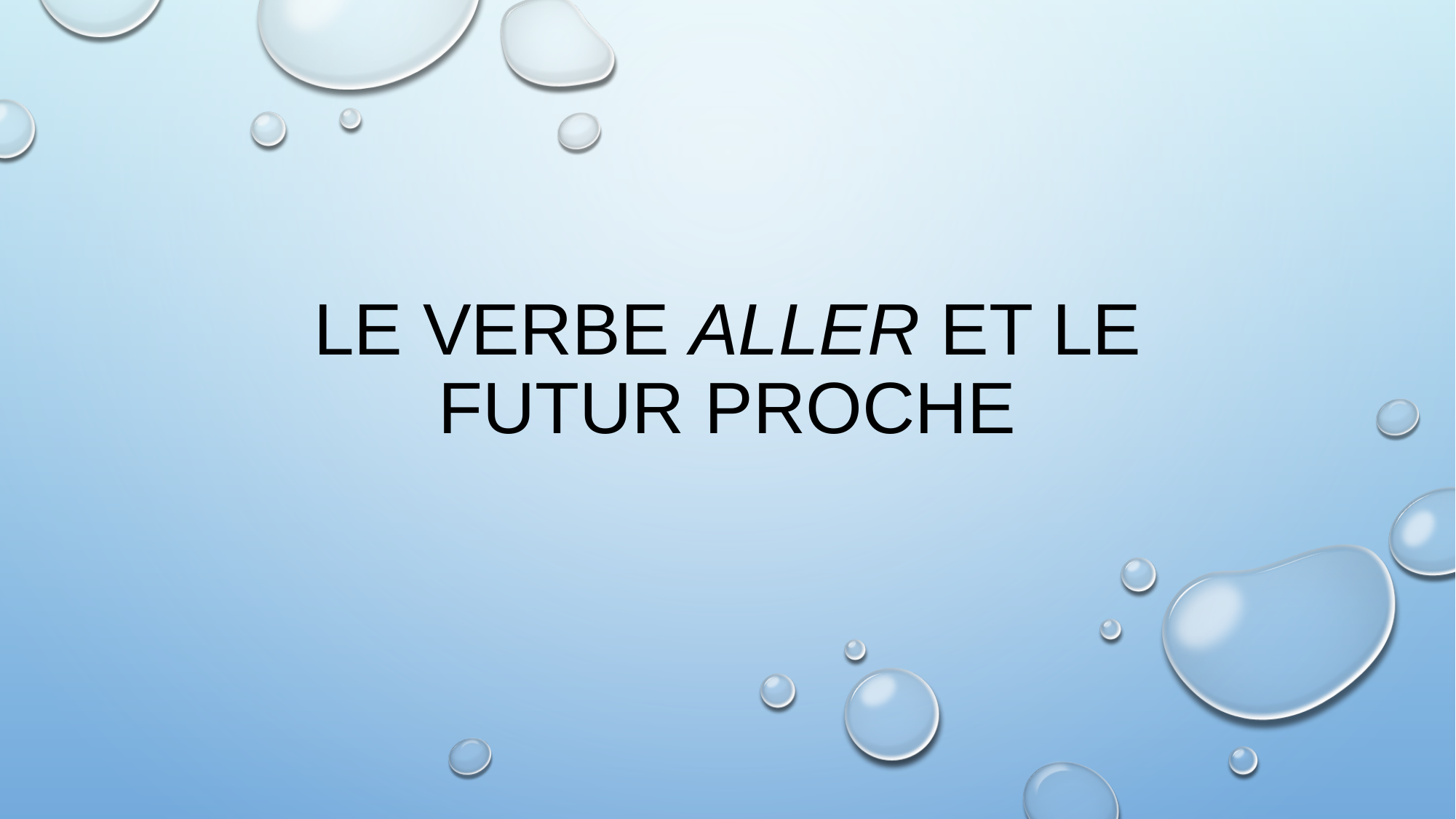

# Le verbe aller et le futur proche